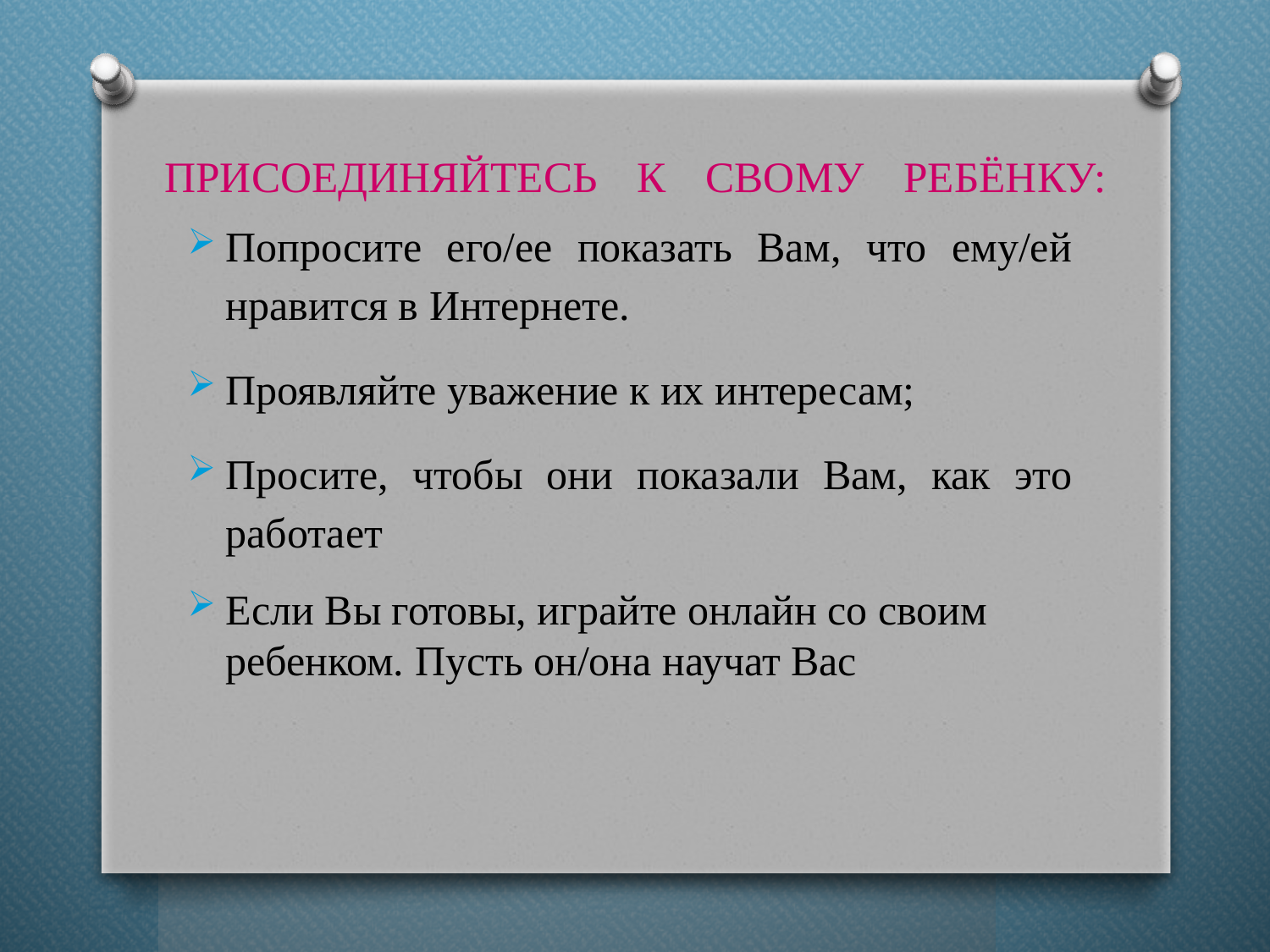

# ПРИСОЕДИНЯЙТЕСЬ К СВОМУ РЕБЁНКУ:
Попросите его/ее показать Вам, что ему/ей нравится в Интернете.
Проявляйте уважение к их интересам;
Просите, чтобы они показали Вам, как это работает
Если Вы готовы, играйте онлайн со своим ребенком. Пусть он/она научат Вас